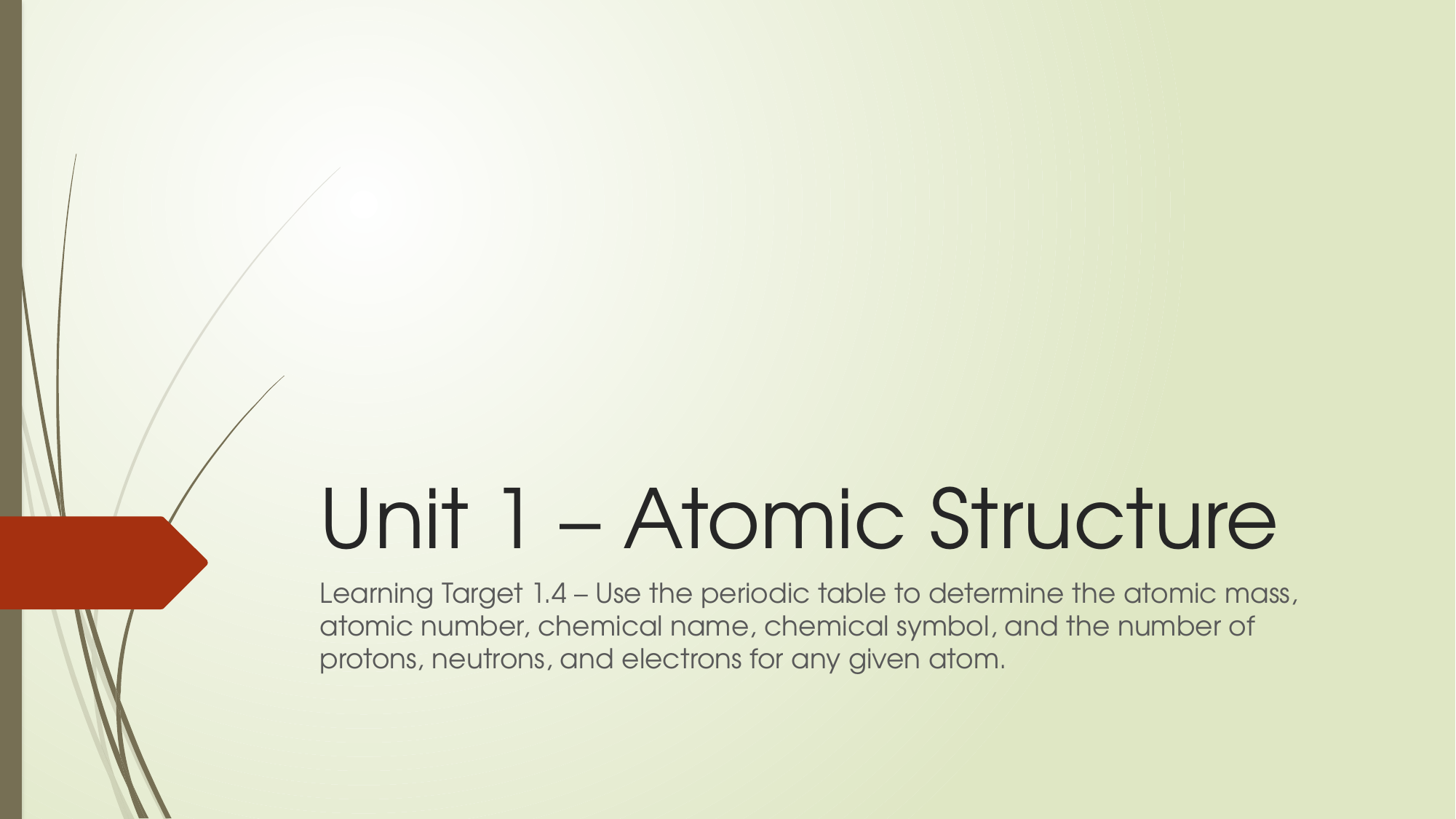

# Unit 1 – Atomic Structure
Learning Target 1.4 – Use the periodic table to determine the atomic mass, atomic number, chemical name, chemical symbol, and the number of protons, neutrons, and electrons for any given atom.